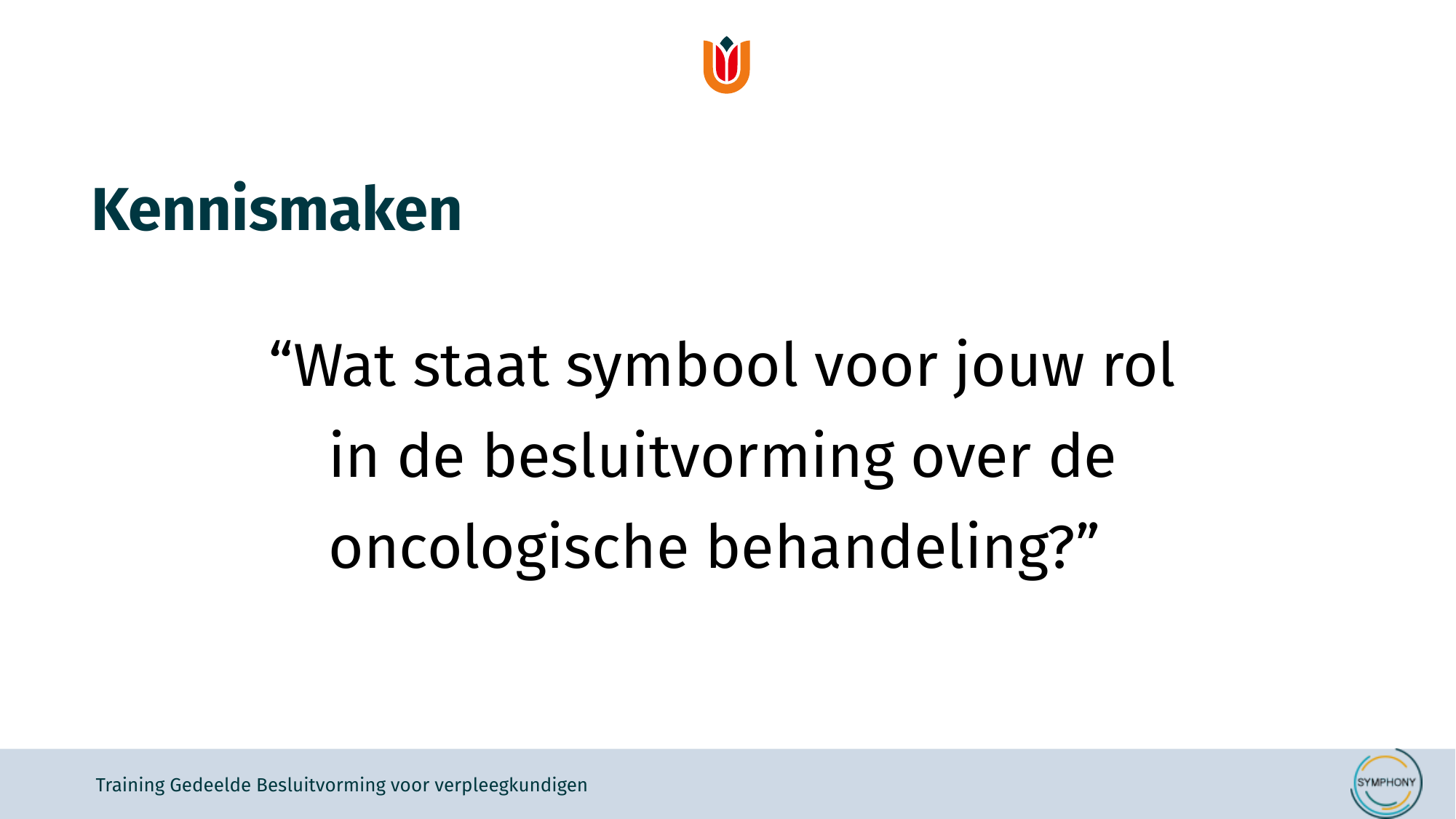

# Kennismaken
“Wat staat symbool voor jouw rol in de besluitvorming over de oncologische behandeling?”
Training Gedeelde Besluitvorming voor verpleegkundigen